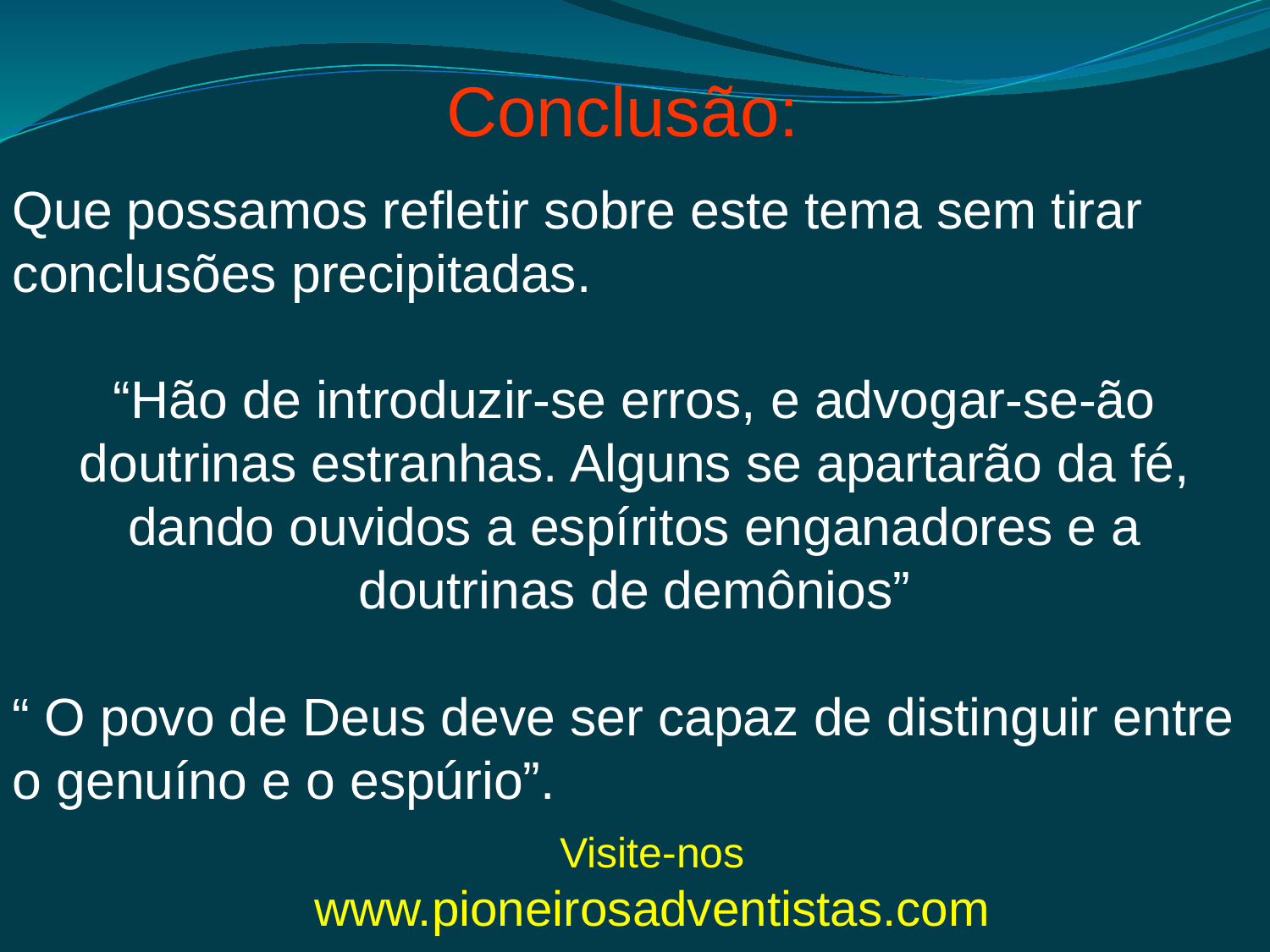

Conclusão:
Que possamos refletir sobre este tema sem tirar conclusões precipitadas.

“Hão de introduzir-se erros, e advogar-se-ão doutrinas estranhas. Alguns se apartarão da fé, dando ouvidos a espíritos enganadores e a doutrinas de demônios”

“ O povo de Deus deve ser capaz de distinguir entre o genuíno e o espúrio”.
Visite-nos
www.pioneirosadventistas.com